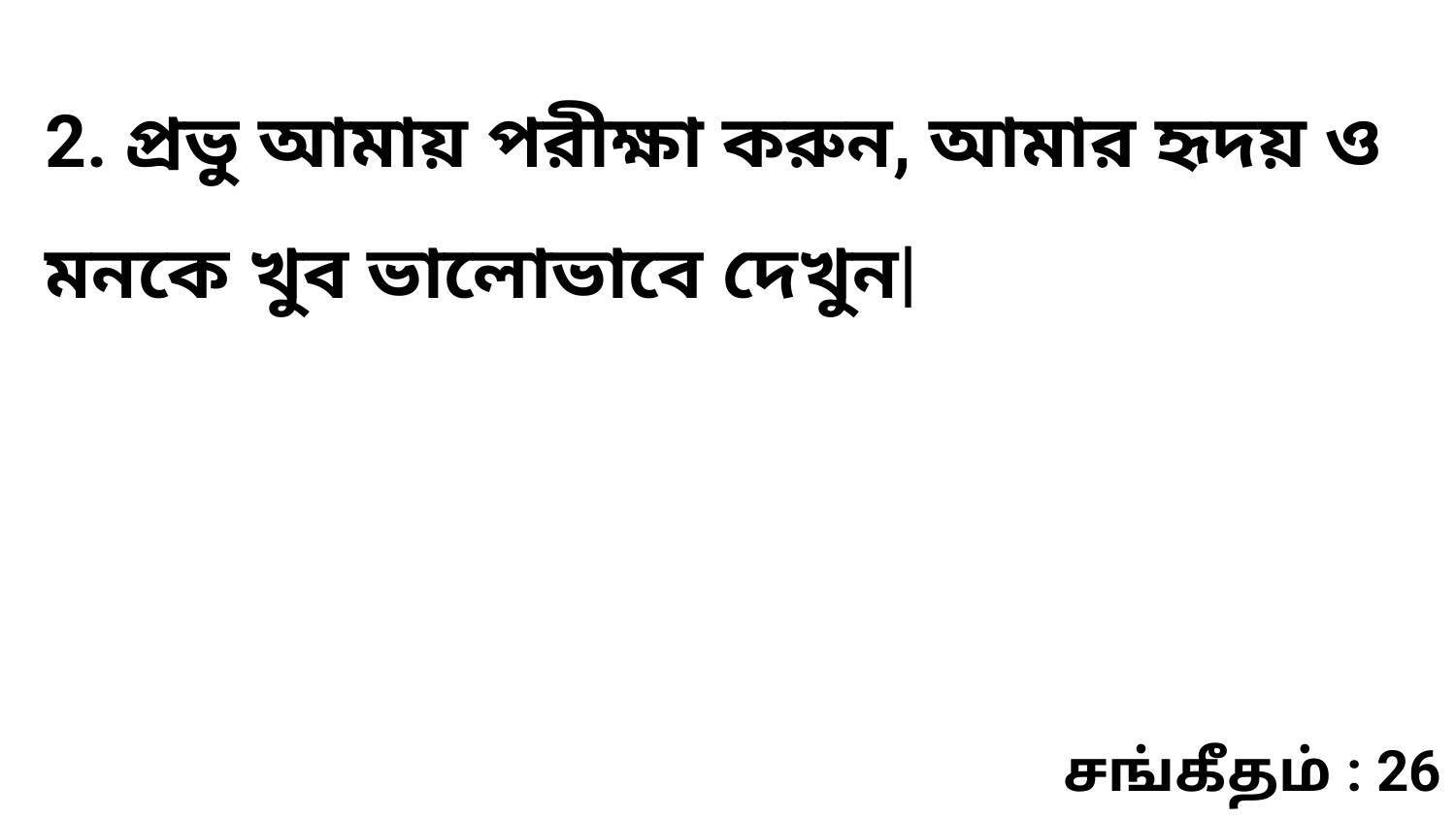

2. প্রভু আমায় পরীক্ষা করুন, আমার হৃদয় ও মনকে খুব ভালোভাবে দেখুন|
சங்கீதம் : 26